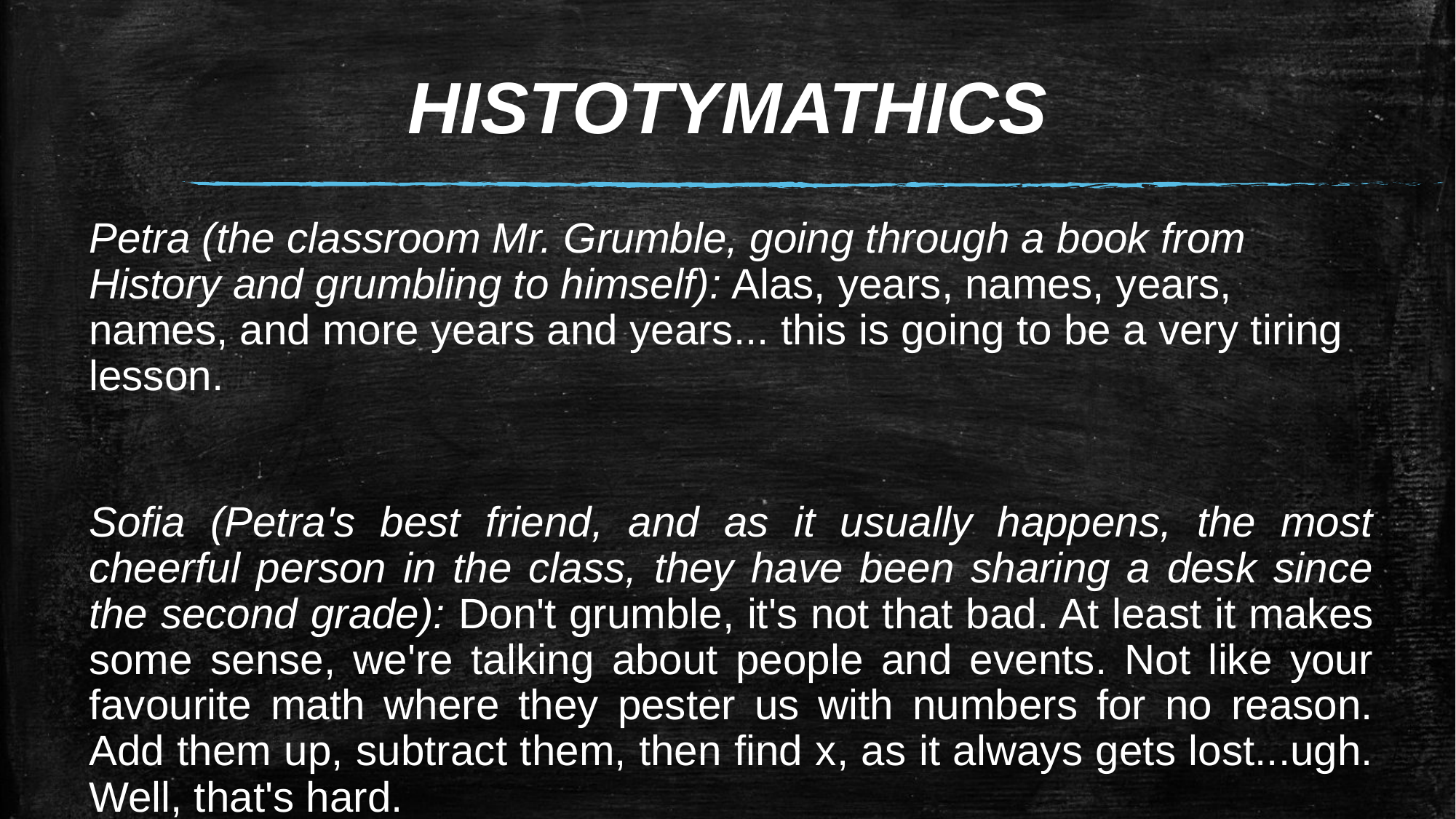

# HISTOTYMATHICS
Petra (the classroom Mr. Grumble, going through a book from History and grumbling to himself): Alas, years, names, years, names, and more years and years... this is going to be a very tiring lesson.

Sofia (Petra's best friend, and as it usually happens, the most cheerful person in the class, they have been sharing a desk since the second grade): Don't grumble, it's not that bad. At least it makes some sense, we're talking about people and events. Not like your favourite math where they pester us with numbers for no reason. Add them up, subtract them, then find x, as it always gets lost...ugh. Well, that's hard.